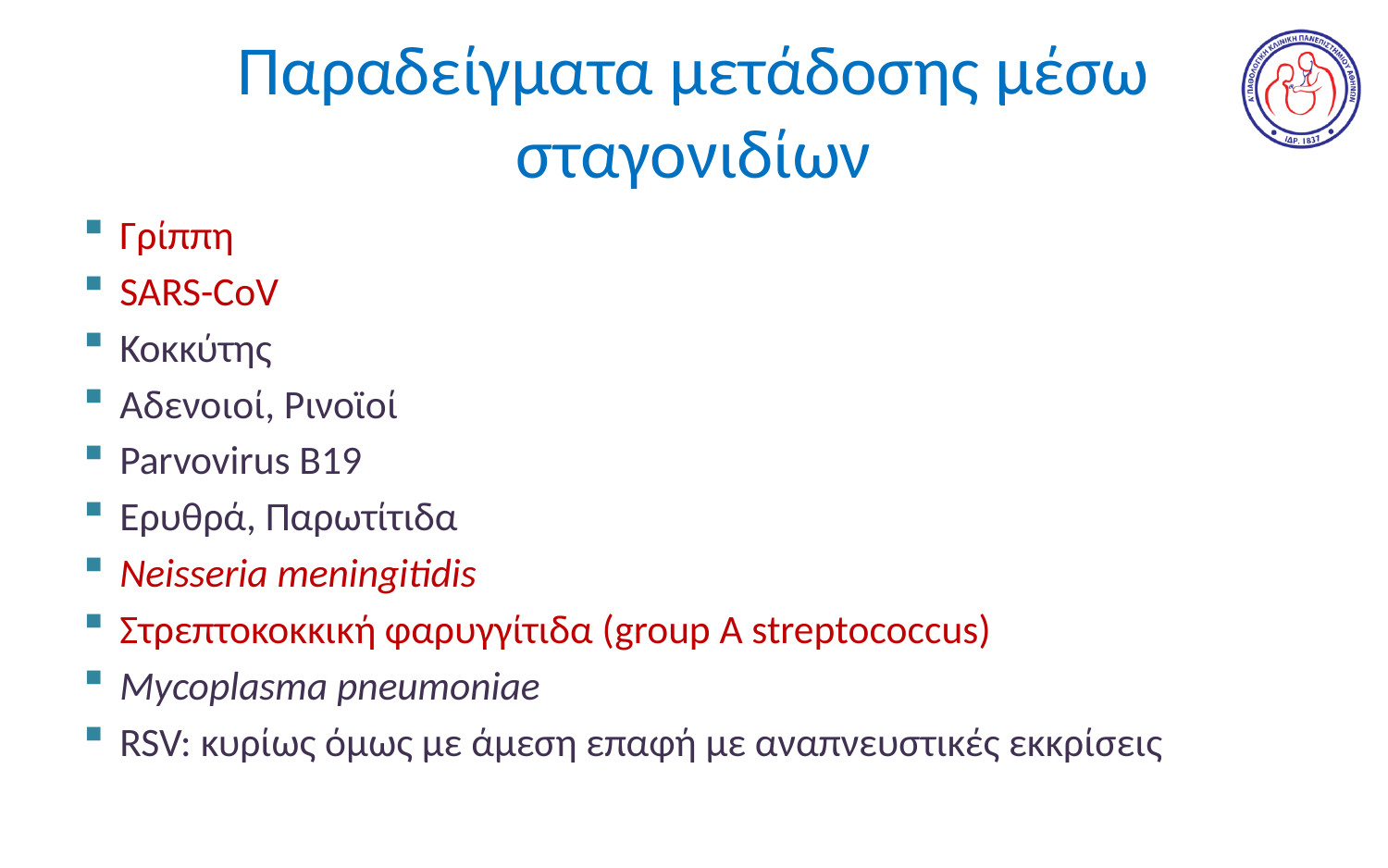

# Παραδείγματα μετάδοσης μέσω σταγονιδίων
Γρίππη
SARS-CoV
Κοκκύτης
Αδενοιοί, Ρινοϊοί
Parvovirus B19
Ερυθρά, Παρωτίτιδα
Neisseria meningitidis
Στρεπτοκοκκική φαρυγγίτιδα (group A streptococcus)
Mycoplasma pneumoniae
RSV: κυρίως όμως με άμεση επαφή με αναπνευστικές εκκρίσεις